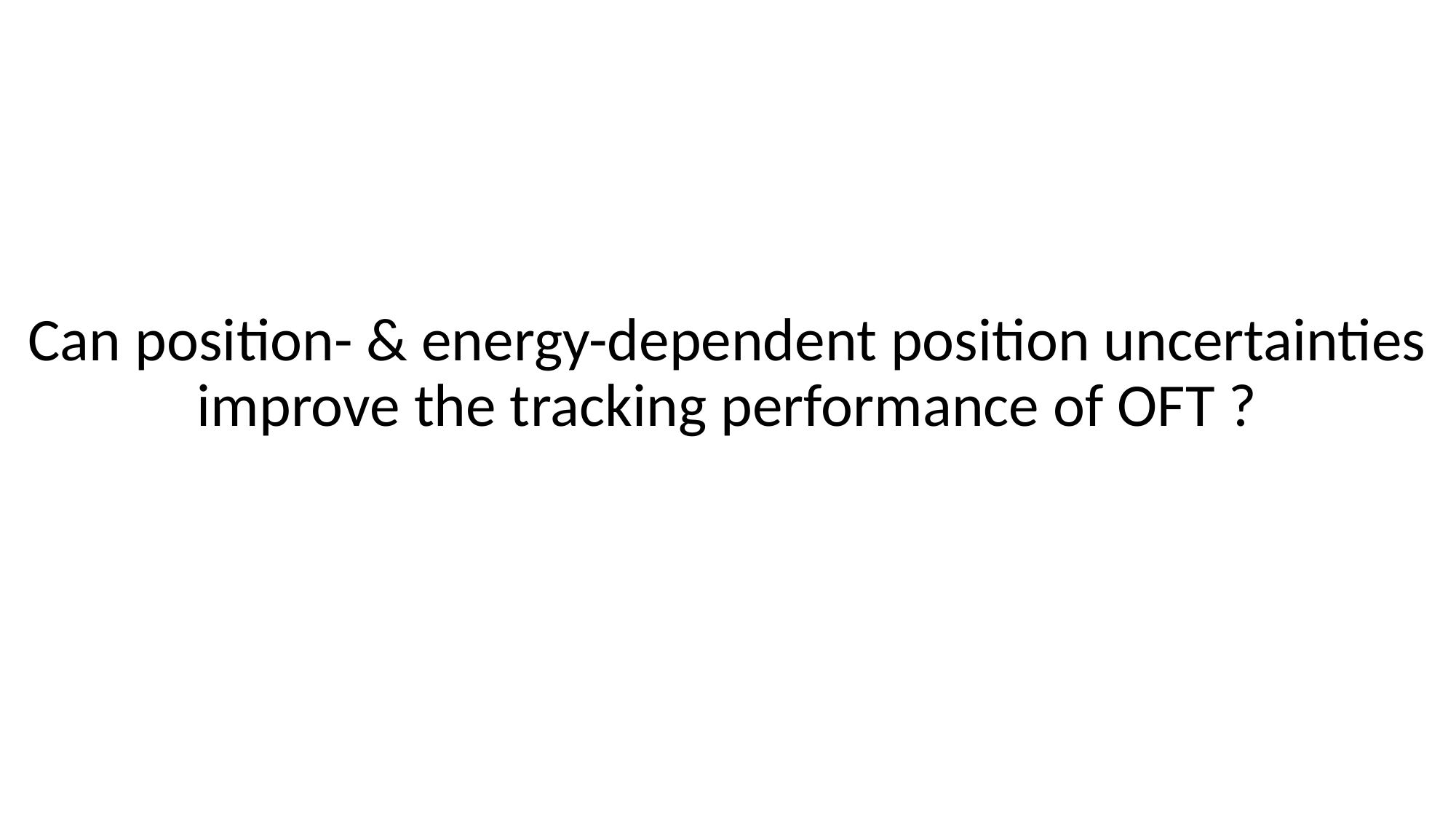

# Can position- & energy-dependent position uncertainties improve the tracking performance of OFT ?